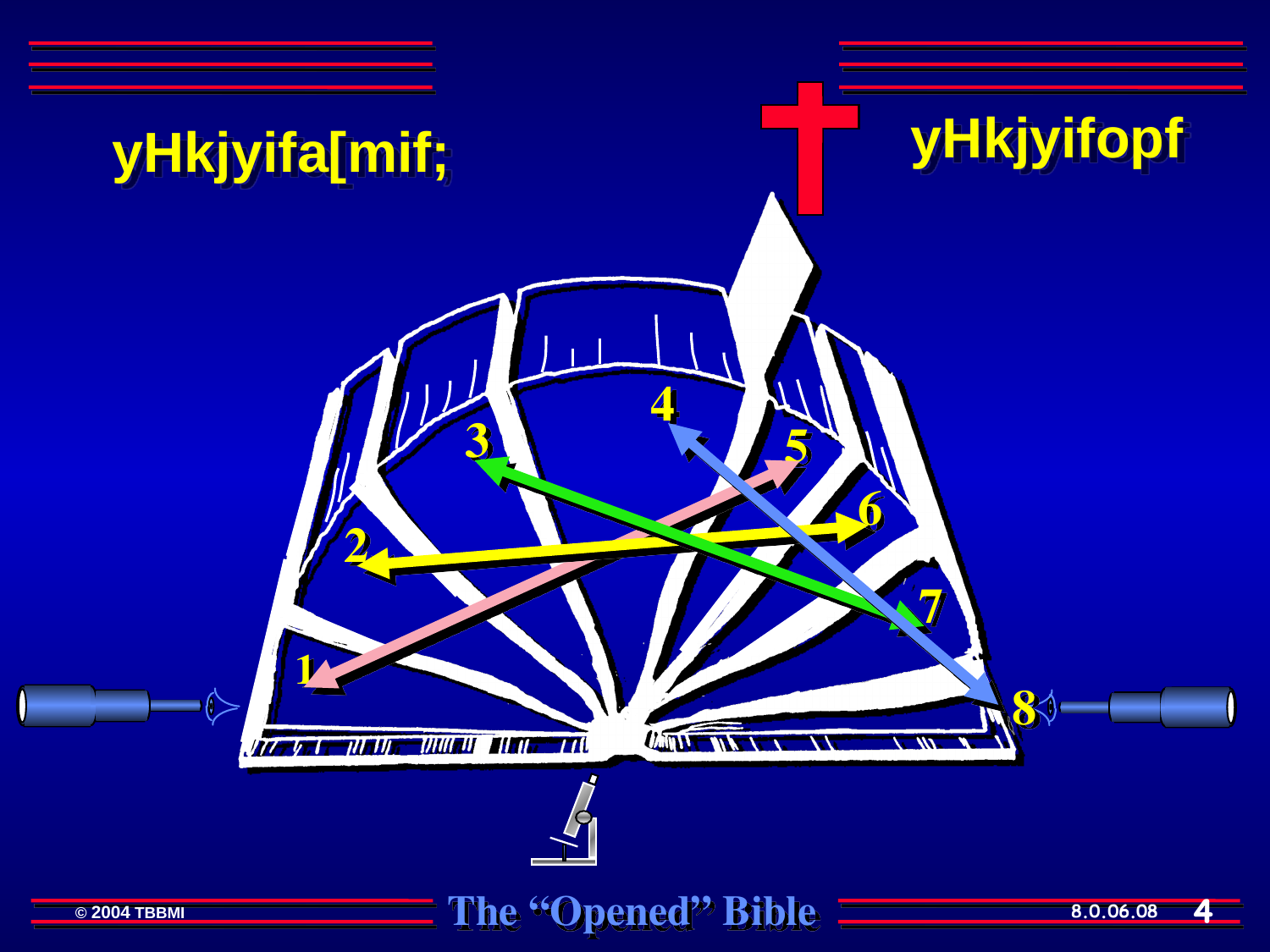

yHkjyifopf
 yHkjyifa[mif;
4
3
5

6
2

7
1
8
4
08